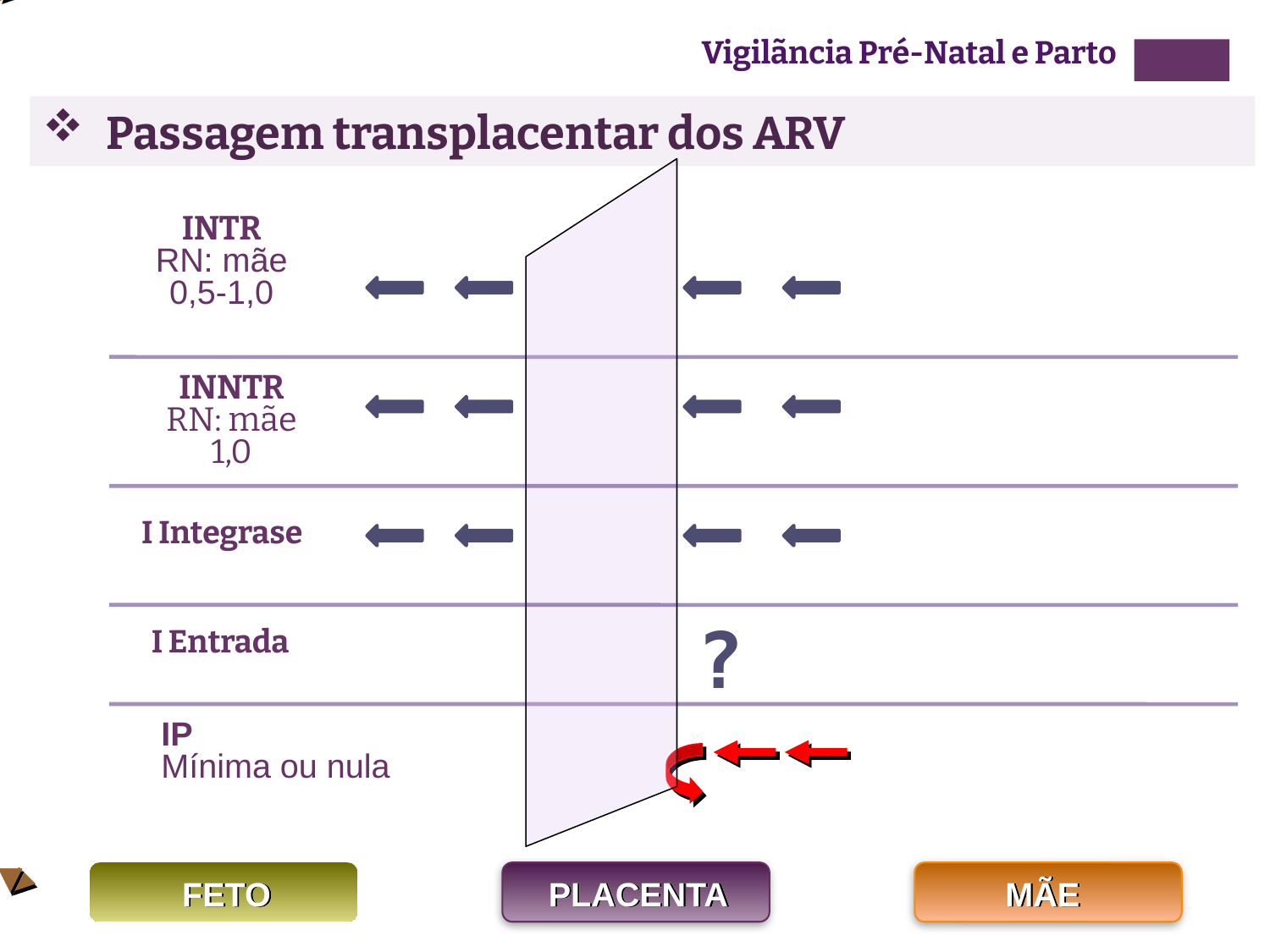

Vigilãncia Pré-Natal e Parto
Passagem transplacentar dos ARV

INTR
RN: mãe
0,5-1,0

INNTR
RN: mãe
1,0

I Integrase

?
I Entrada

IP
Mínima ou nula

FETO
PLACENTA
MÃE